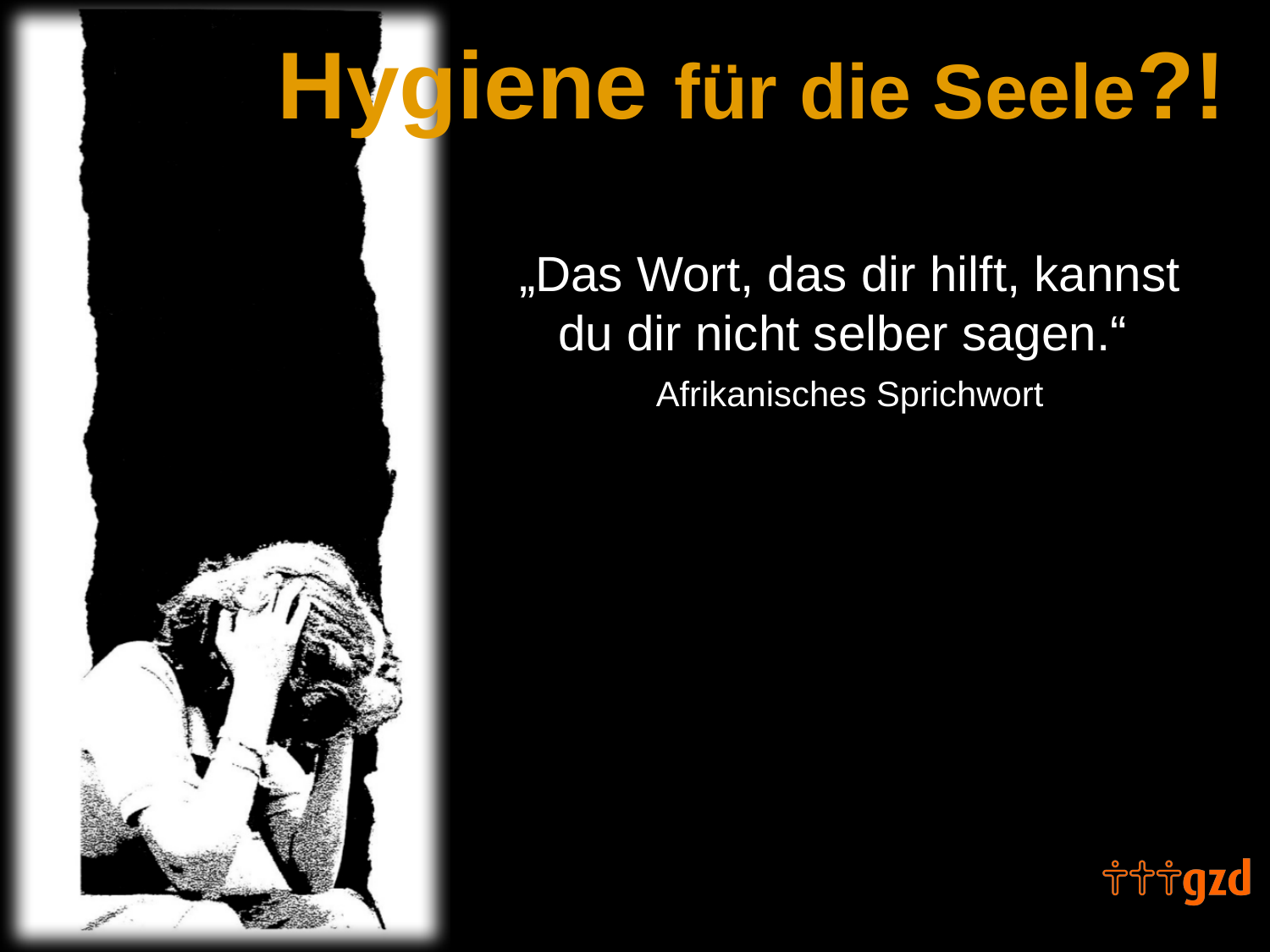

„Das Wort, das dir hilft, kannst du dir nicht selber sagen.“
Afrikanisches Sprichwort